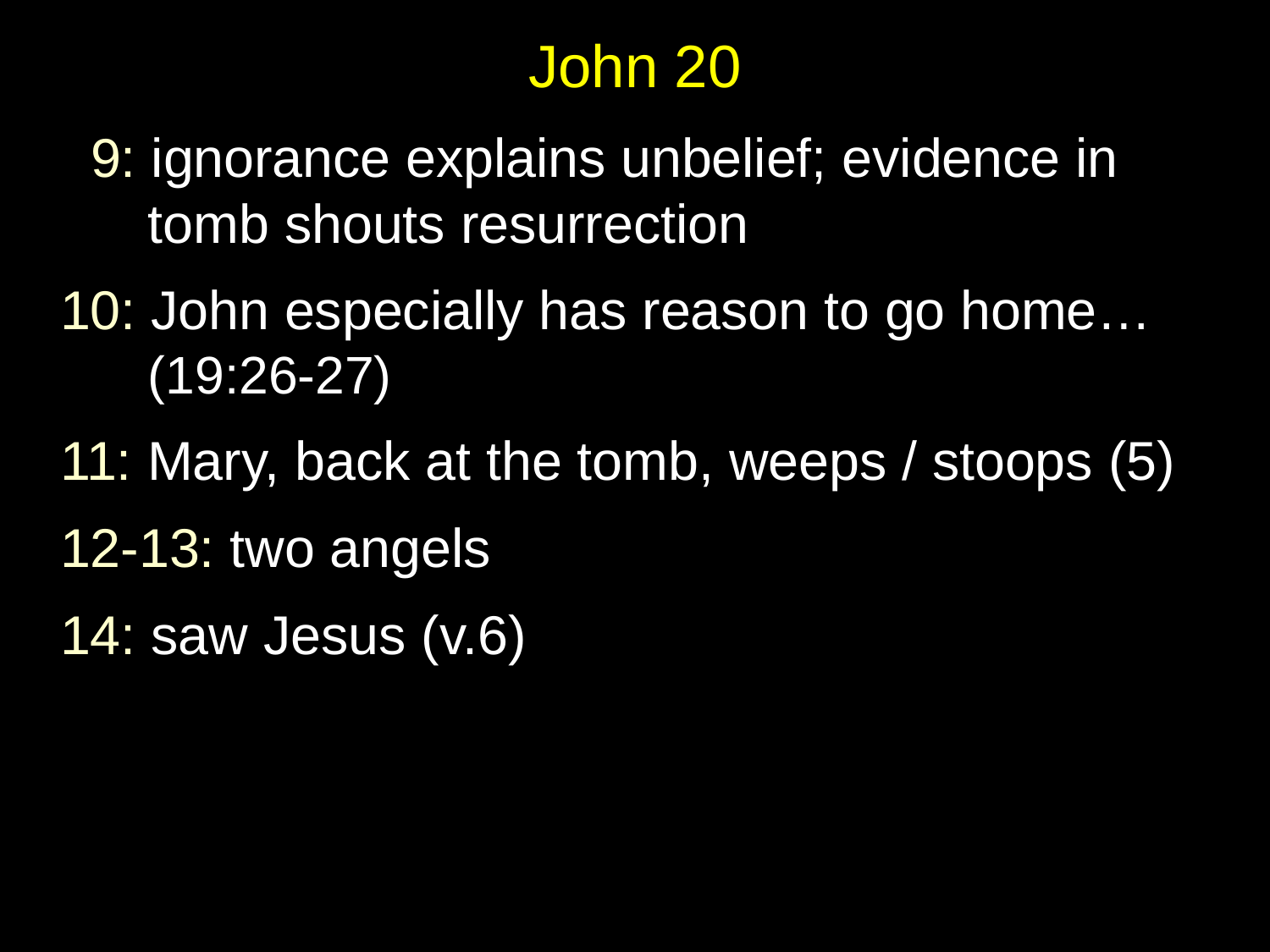

# John 20
  9: ignorance explains unbelief; evidence in tomb shouts resurrection
10: John especially has reason to go home… (19:26-27)
11: Mary, back at the tomb, weeps / stoops (5)
12-13: two angels
14: saw Jesus (v.6)